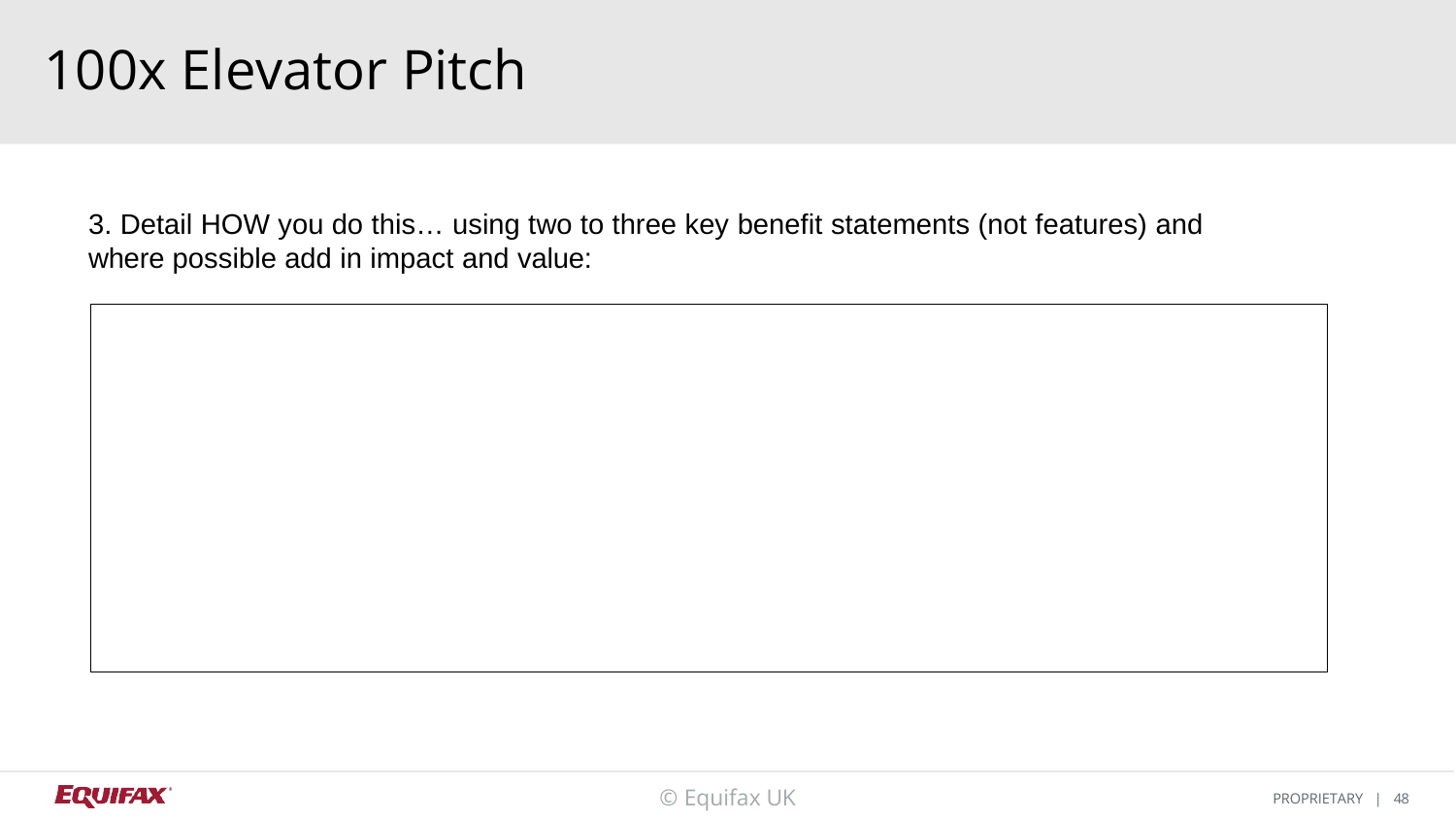

# 100x Elevator Pitch
3. Detail HOW you do this… using two to three key benefit statements (not features) and where possible add in impact and value:

© Equifax UK
PROPRIETARY | 48